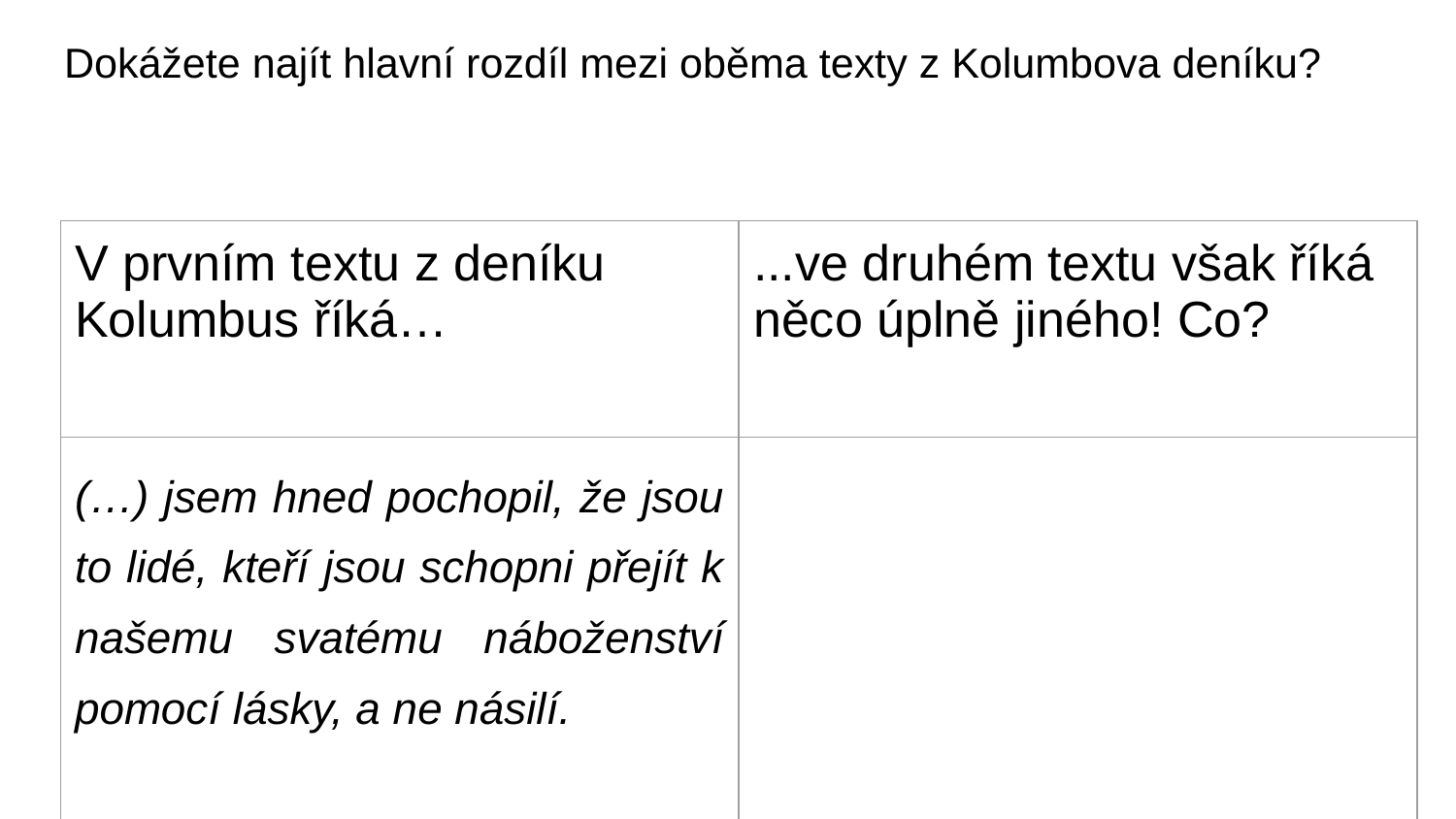

# Dokážete najít hlavní rozdíl mezi oběma texty z Kolumbova deníku?
| V prvním textu z deníku Kolumbus říká… | ...ve druhém textu však říká něco úplně jiného! Co? |
| --- | --- |
| (…) jsem hned pochopil, že jsou to lidé, kteří jsou schopni přejít k našemu svatému náboženství pomocí lásky, a ne násilí. |  |